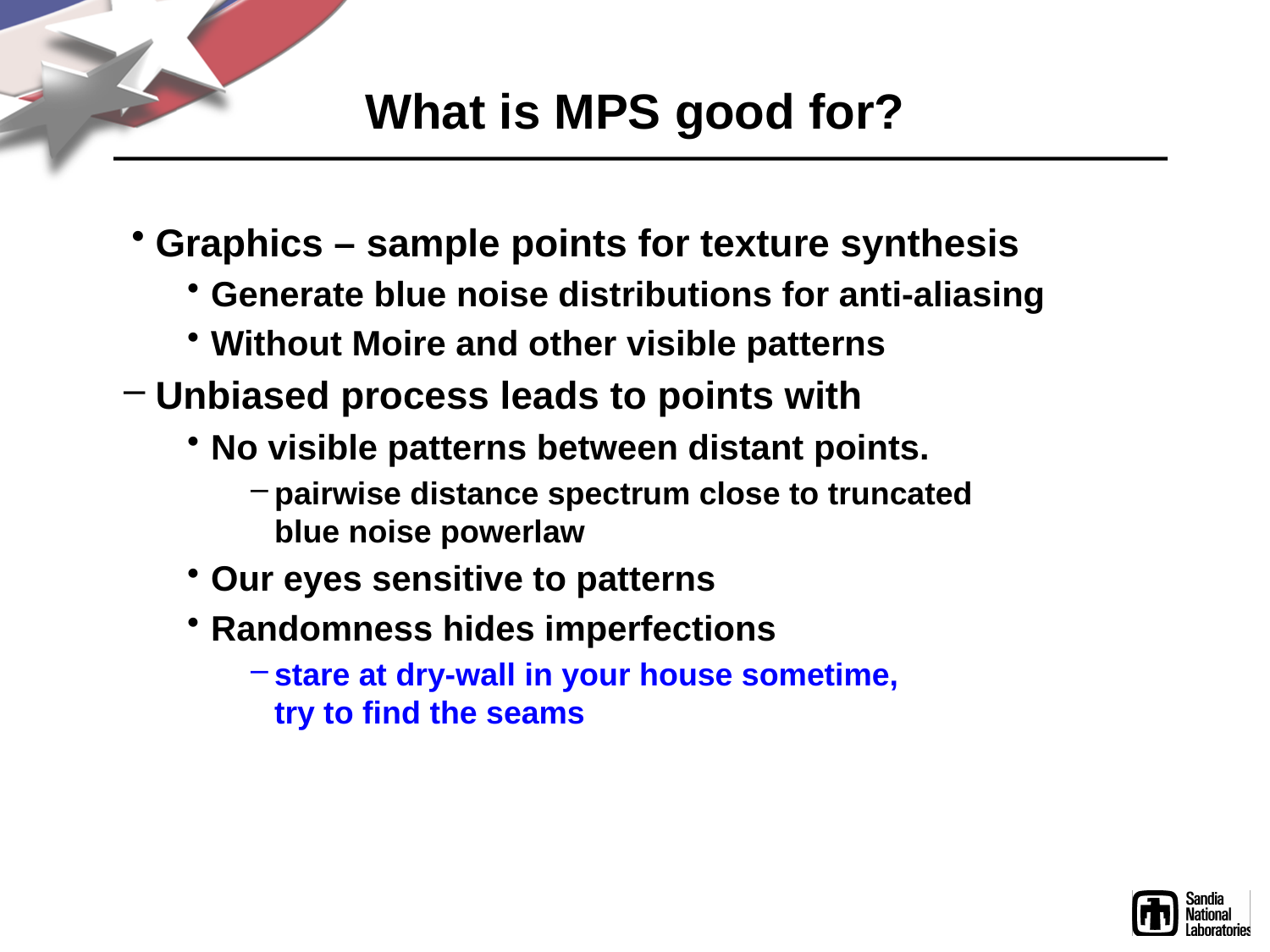

# What is MPS good for?
Graphics – sample points for texture synthesis
Generate blue noise distributions for anti-aliasing
Without Moire and other visible patterns
Unbiased process leads to points with
No visible patterns between distant points.
pairwise distance spectrum close to truncated
blue noise powerlaw
Our eyes sensitive to patterns
Randomness hides imperfections
stare at dry-wall in your house sometime,
try to find the seams